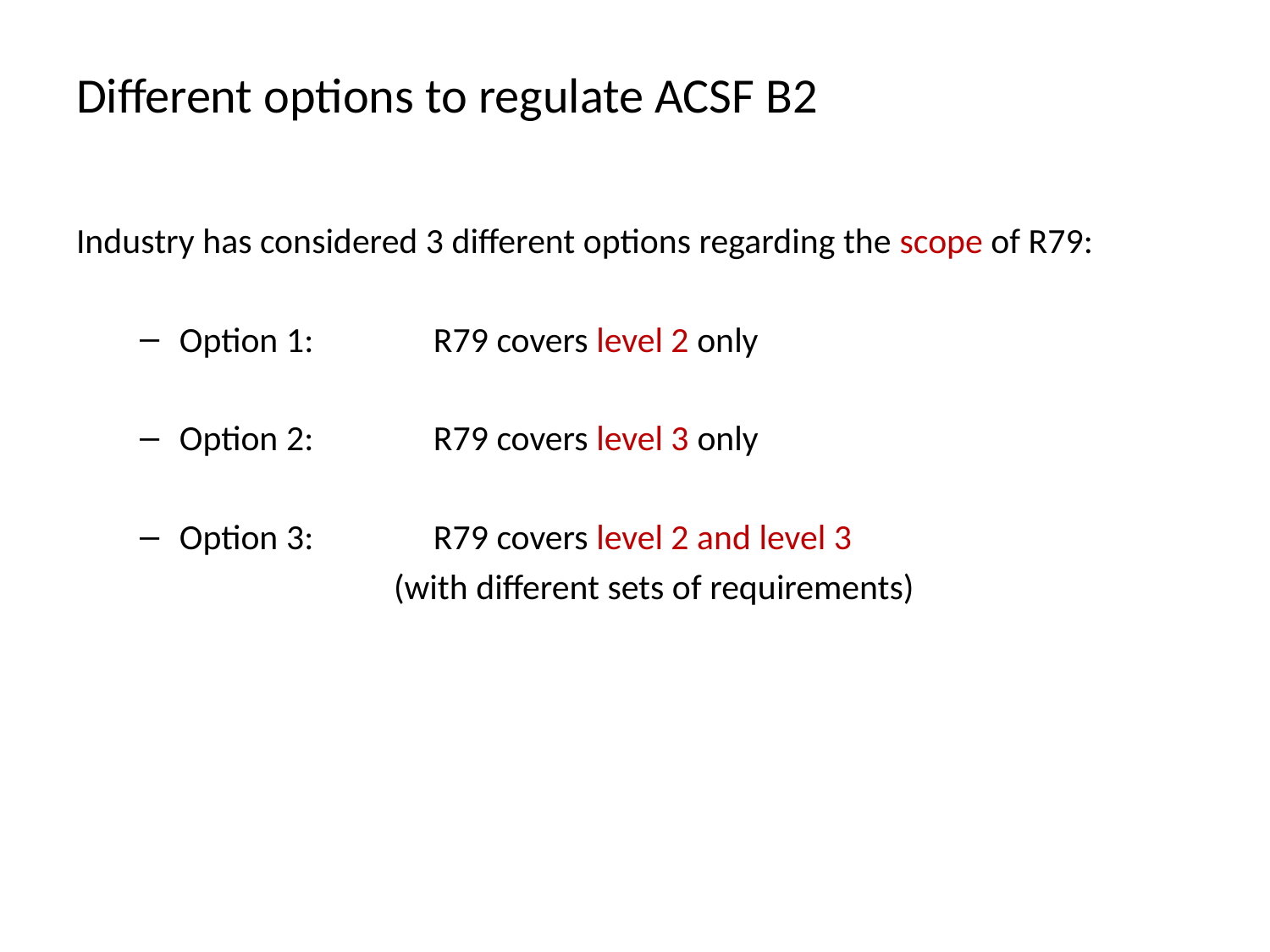

# Different options to regulate ACSF B2
Industry has considered 3 different options regarding the scope of R79:

Option 1:	R79 covers level 2 only

Option 2:	R79 covers level 3 only

Option 3:	R79 covers level 2 and level 3
		(with different sets of requirements)